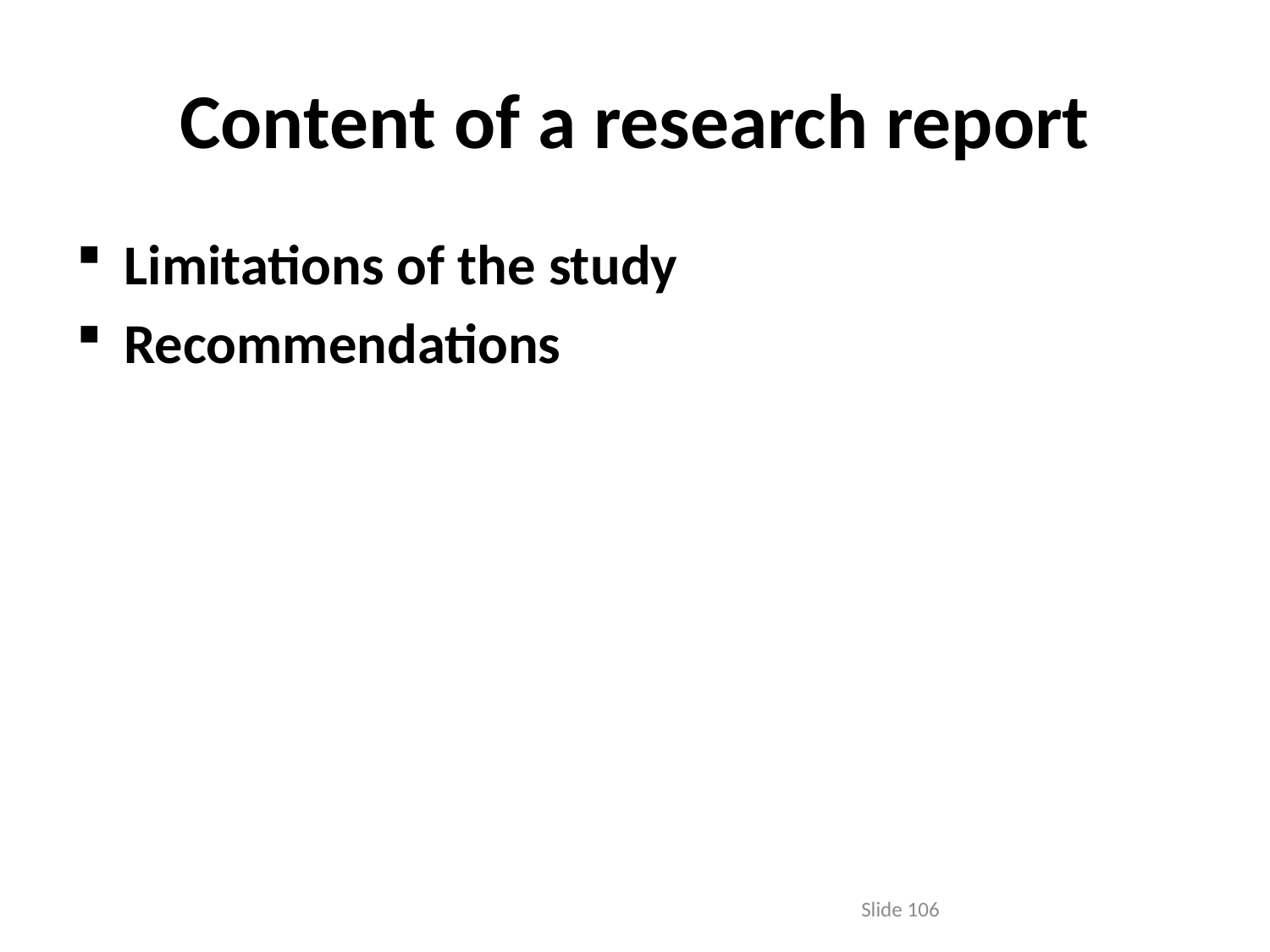

# Content of a research report
Limitations of the study
Recommendations

Slide 106